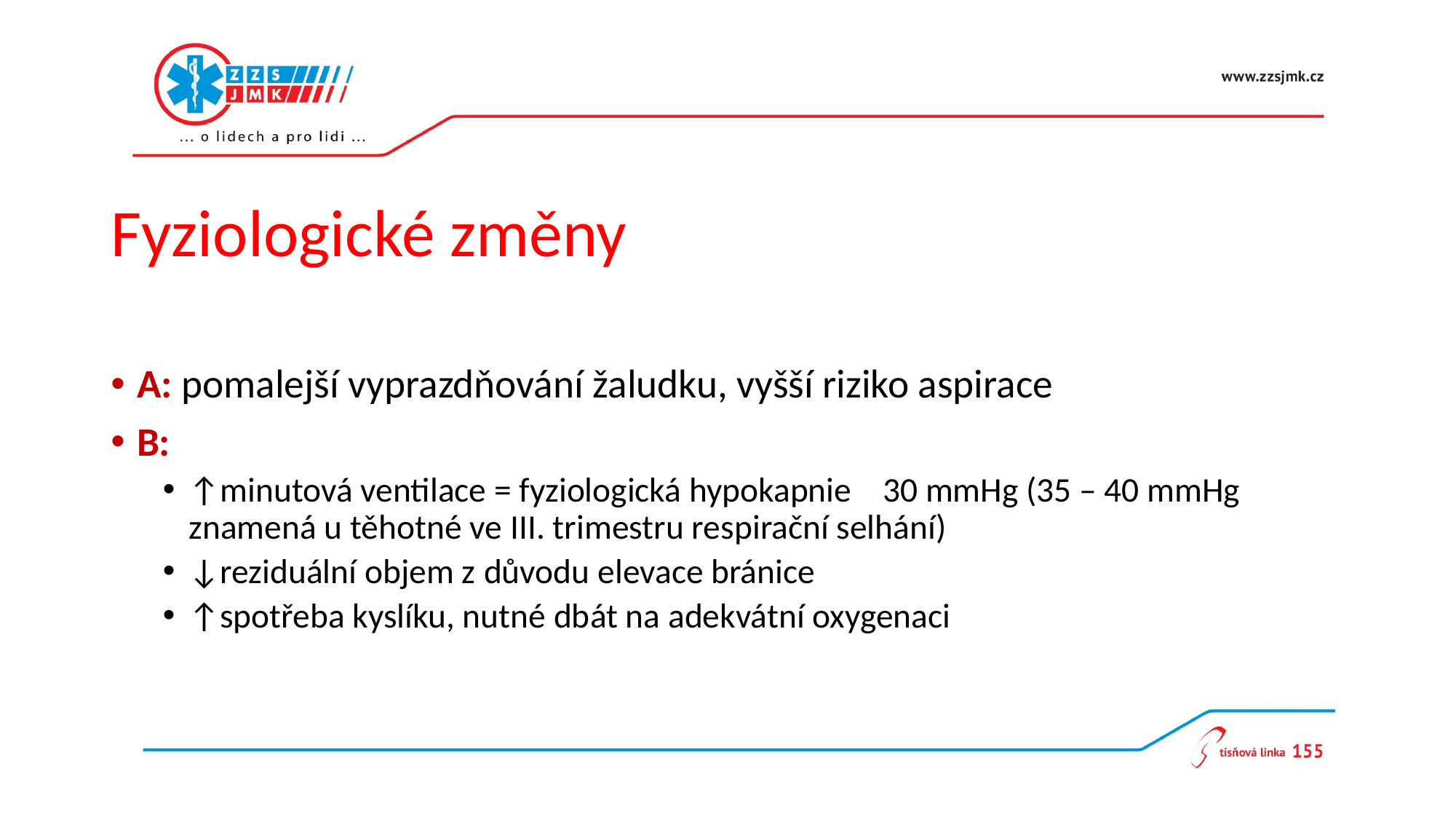

# Fyziologické změny
A: pomalejší vyprazdňování žaludku, vyšší riziko aspirace
B:
↑minutová ventilace = fyziologická hypokapnie    30 mmHg (35 – 40 mmHg znamená u těhotné ve III. trimestru respirační selhání)
↓reziduální objem z důvodu elevace bránice
↑spotřeba kyslíku, nutné dbát na adekvátní oxygenaci